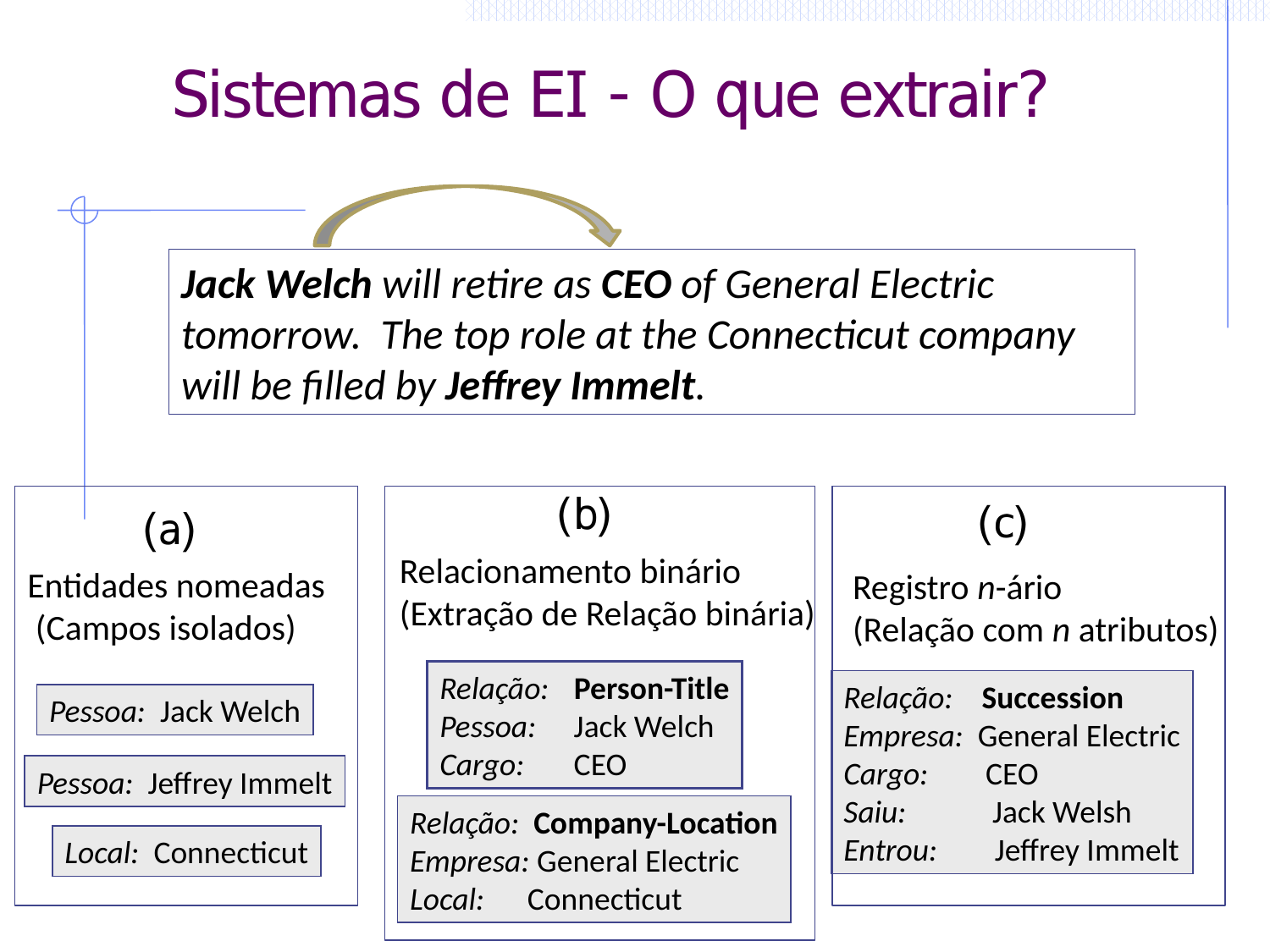

# Sistemas de EI - O que extrair?

Jack Welch will retire as CEO of General Electric tomorrow.  The top role at the Connecticut company will be filled by Jeffrey Immelt.
(b)
Relacionamento binário
(Extração de Relação binária)
Relação:	 Person-Title
Pessoa: 	 Jack Welch
Cargo: 	 CEO
Relação:  Company-Location
Empresa: General Electric
Local:      Connecticut

(c)
Registro n-ário
(Relação com n atributos)
Relação:    Succession
Empresa:  General Electric
Cargo:        CEO
Saiu:            Jack Welsh
Entrou:        Jeffrey Immelt
(a)
Entidades nomeadas
 (Campos isolados)
Pessoa:  Jack Welch
Pessoa:  Jeffrey Immelt
Local:  Connecticut